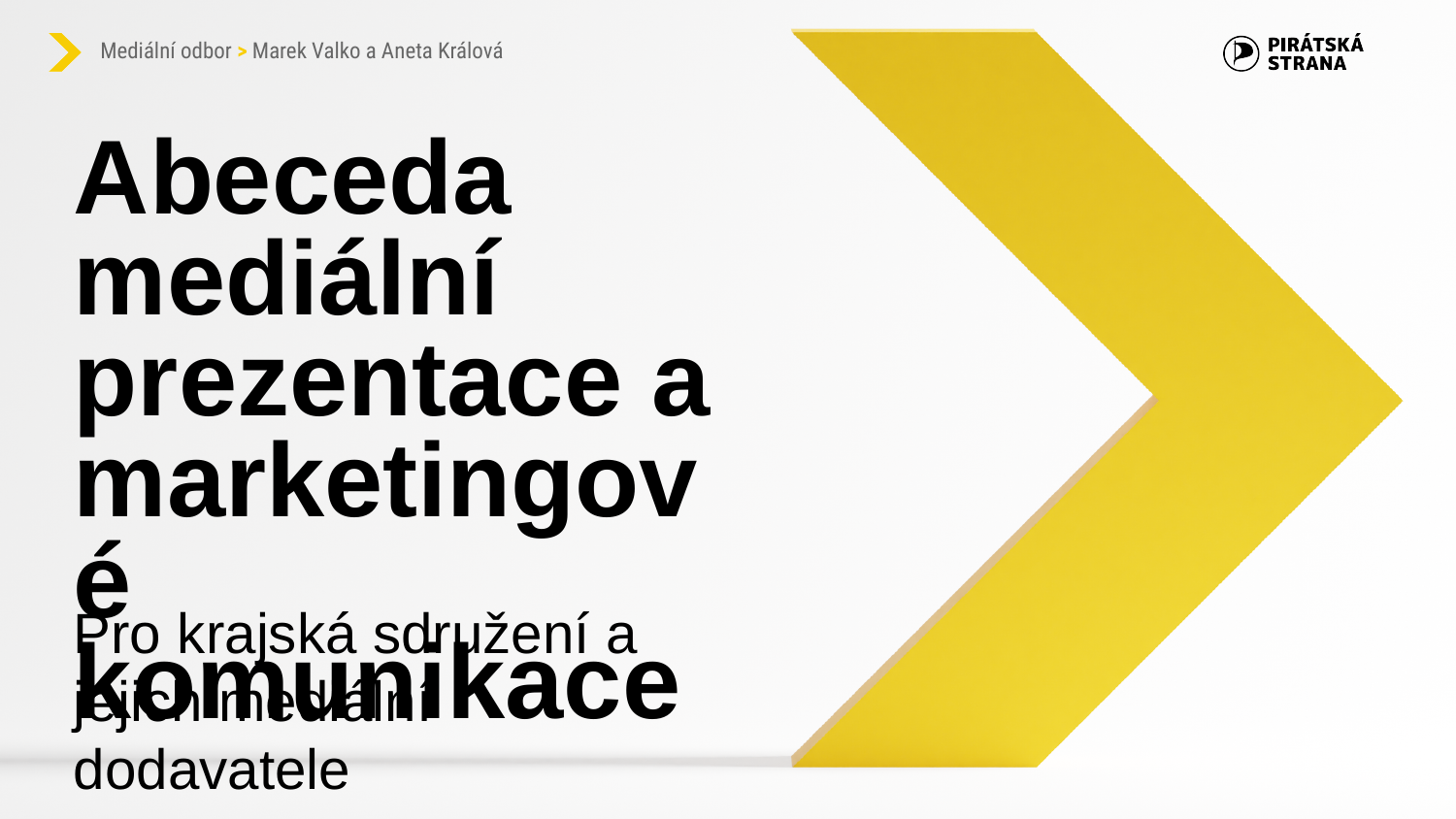

Mediální odbor > Marek Valko a Aneta Králová
# Abeceda mediální prezentace a marketingové komunikace
Pro krajská sdružení a jejich mediální dodavatele